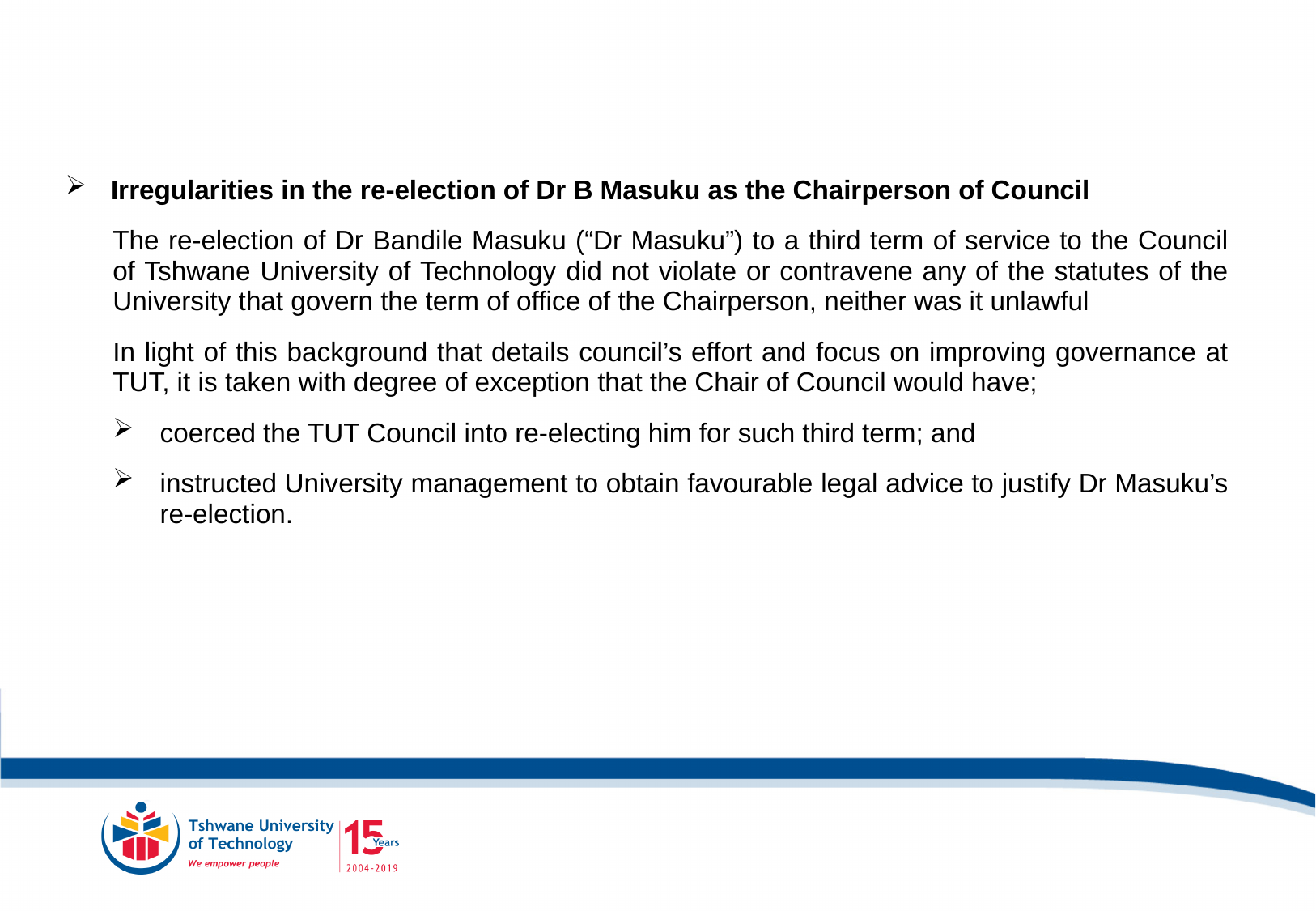

Irregularities in the re-election of Dr B Masuku as the Chairperson of Council
The re-election of Dr Bandile Masuku (“Dr Masuku”) to a third term of service to the Council of Tshwane University of Technology did not violate or contravene any of the statutes of the University that govern the term of office of the Chairperson, neither was it unlawful
In light of this background that details council’s effort and focus on improving governance at TUT, it is taken with degree of exception that the Chair of Council would have;
coerced the TUT Council into re-electing him for such third term; and
instructed University management to obtain favourable legal advice to justify Dr Masuku’s re-election.